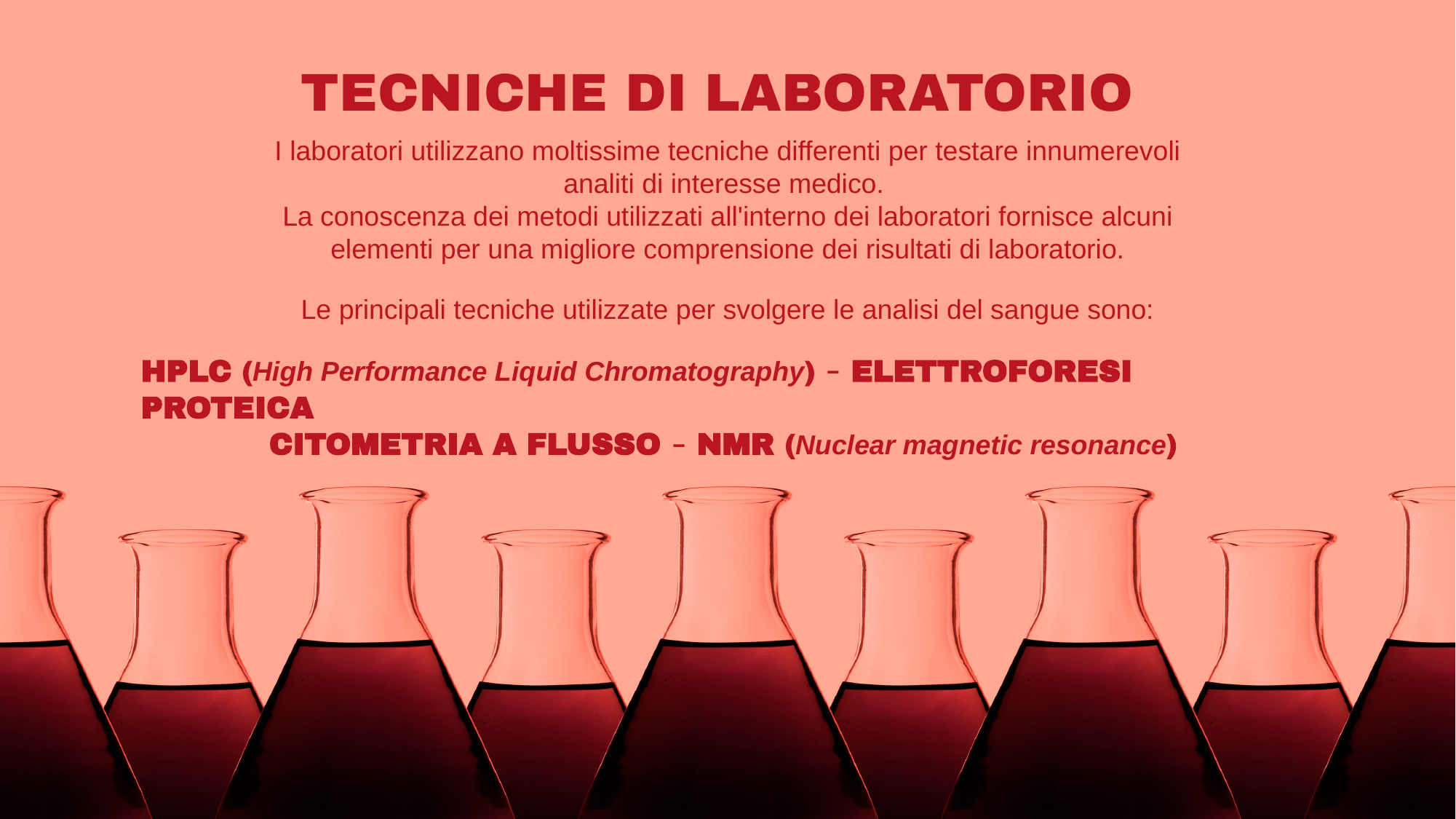

TECNICHE DI LABORATORIO
I laboratori utilizzano moltissime tecniche differenti per testare innumerevoli analiti di interesse medico.
La conoscenza dei metodi utilizzati all'interno dei laboratori fornisce alcuni elementi per una migliore comprensione dei risultati di laboratorio.
Le principali tecniche utilizzate per svolgere le analisi del sangue sono:
HPLC (High Performance Liquid Chromatography) ‒ ELETTROFORESI PROTEICA
CITOMETRIA A FLUSSO ‒ NMR (Nuclear magnetic resonance)